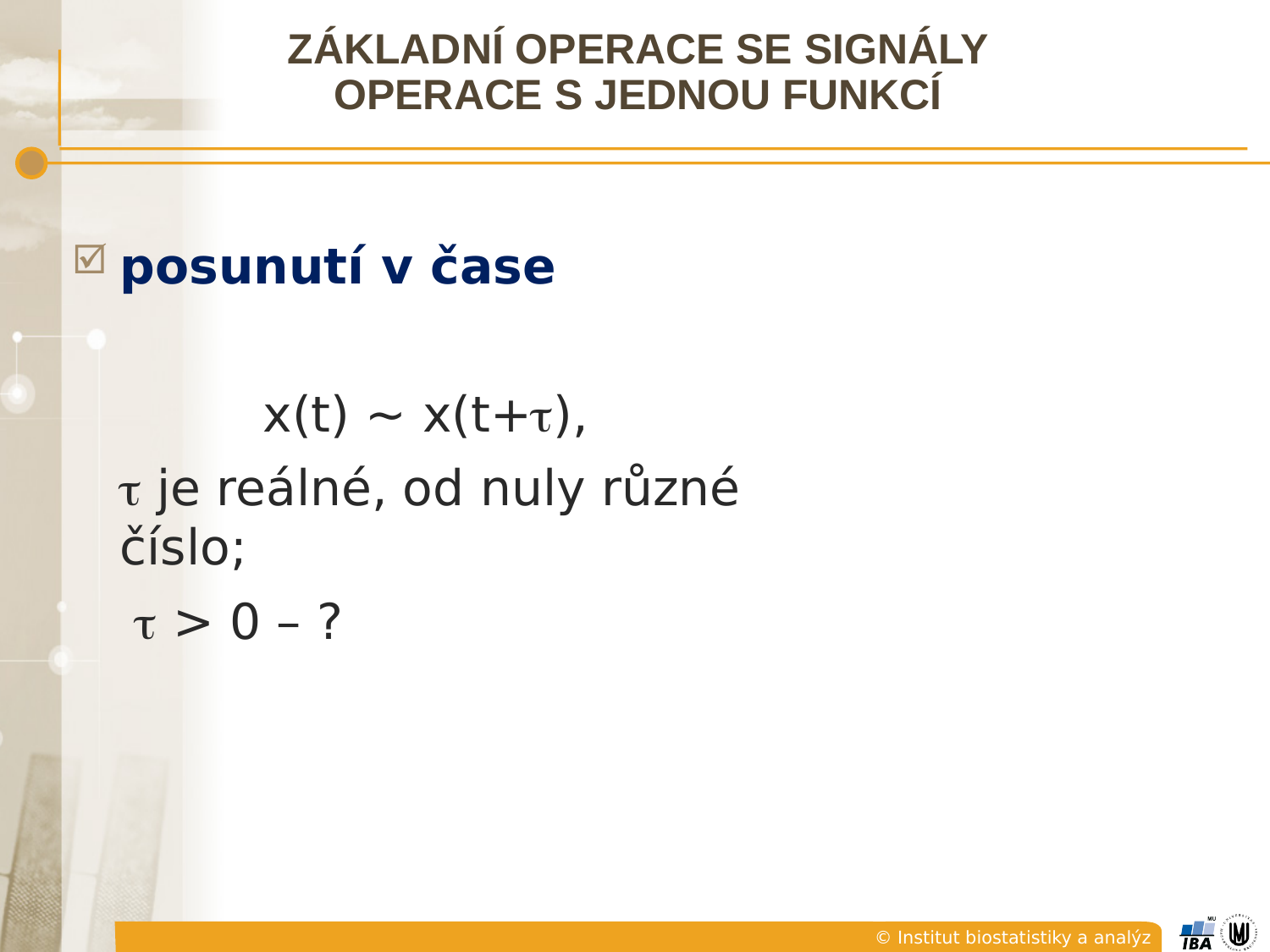

# ZÁKLADNÍ OPERACE SE SIGNÁLY OPERACE S JEDNOU FUNKCÍ
posunutí v čase

x(t) ~ x(t+τ),
	τ je reálné, od nuly různé číslo;
	 τ > 0 – ?